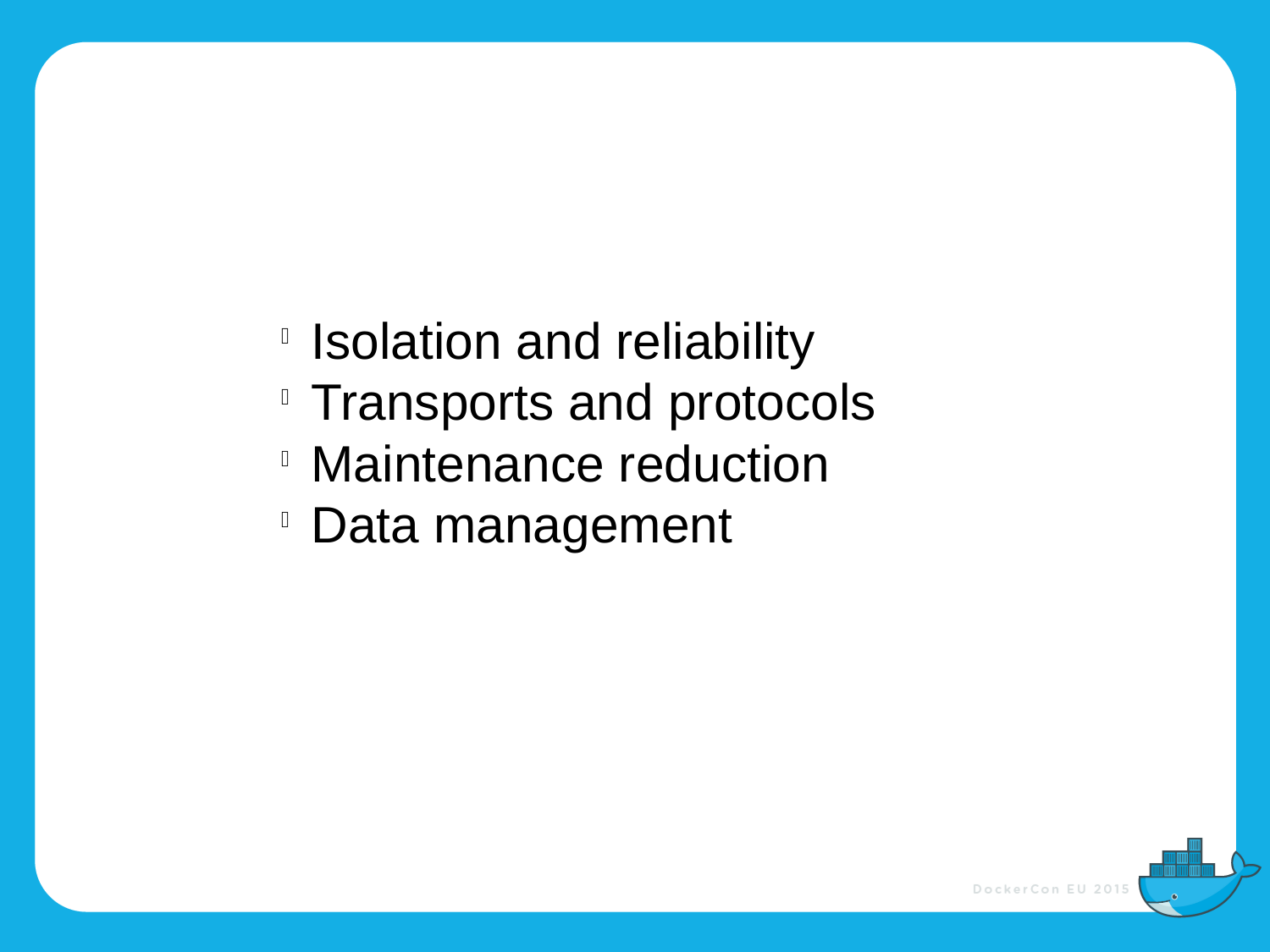

Isolation and reliability
Transports and protocols
Maintenance reduction
Data management